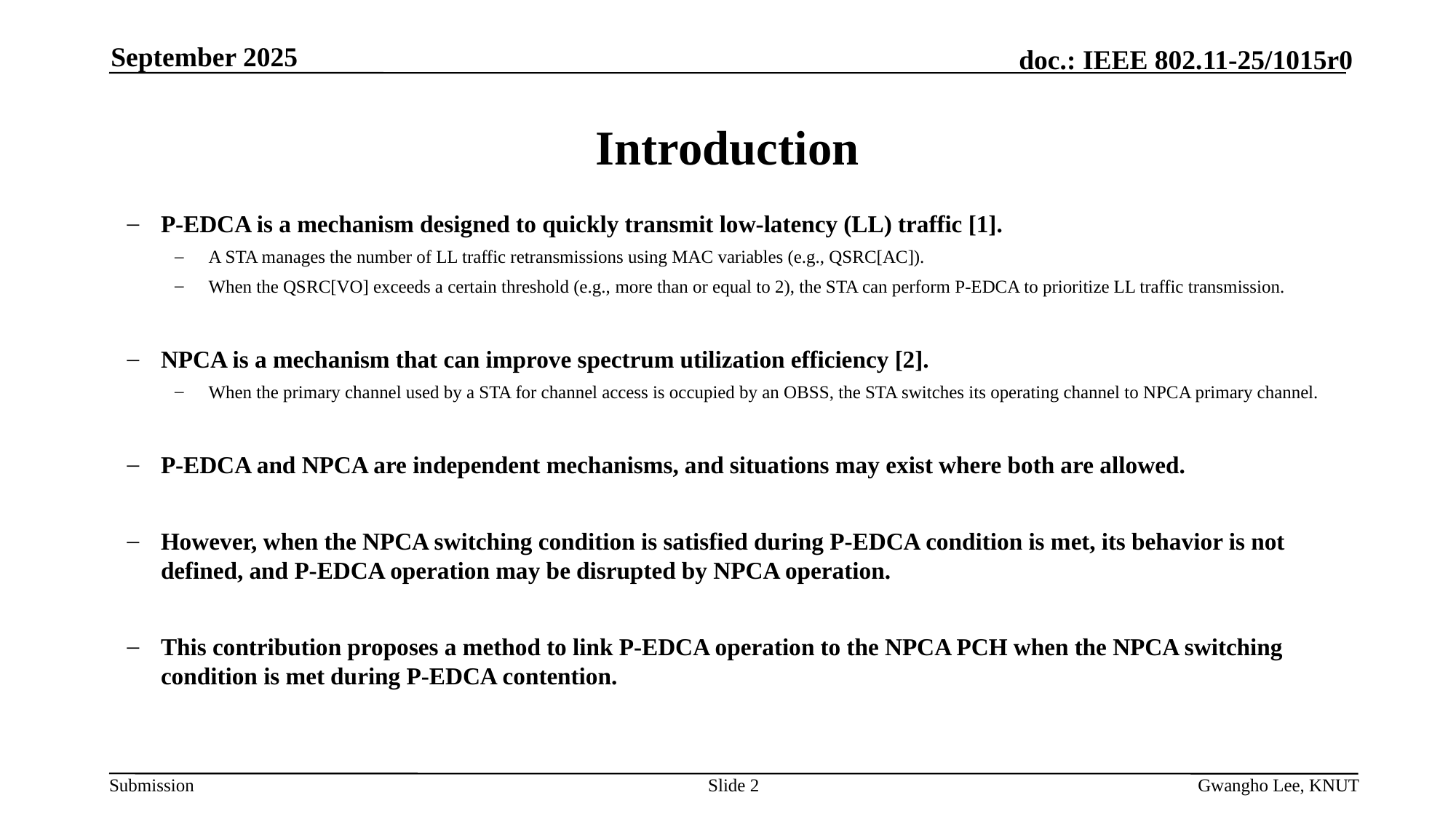

September 2025
# Introduction
P-EDCA is a mechanism designed to quickly transmit low-latency (LL) traffic [1].
A STA manages the number of LL traffic retransmissions using MAC variables (e.g., QSRC[AC]).
When the QSRC[VO] exceeds a certain threshold (e.g., more than or equal to 2), the STA can perform P-EDCA to prioritize LL traffic transmission.

NPCA is a mechanism that can improve spectrum utilization efficiency [2].
When the primary channel used by a STA for channel access is occupied by an OBSS, the STA switches its operating channel to NPCA primary channel.

P-EDCA and NPCA are independent mechanisms, and situations may exist where both are allowed.

However, when the NPCA switching condition is satisfied during P-EDCA condition is met, its behavior is not defined, and P-EDCA operation may be disrupted by NPCA operation.

This contribution proposes a method to link P-EDCA operation to the NPCA PCH when the NPCA switching condition is met during P-EDCA contention.
Slide 2
Gwangho Lee, KNUT